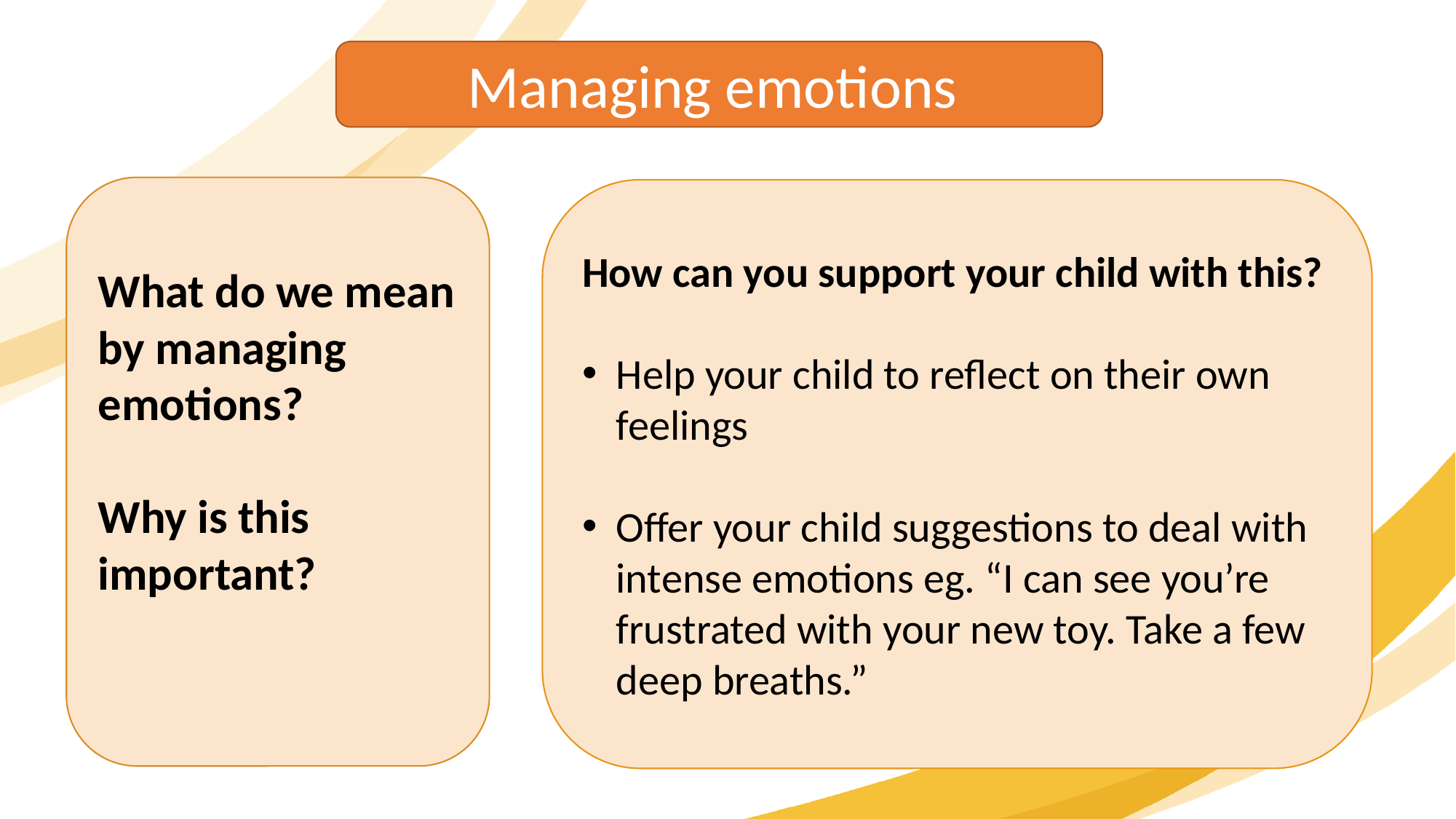

Managing emotions
What do we mean by managing emotions?

Why is this important?

How can you support your child with this?

Help your child to reflect on their own feelings

Offer your child suggestions to deal with intense emotions eg. “I can see you’re frustrated with your new toy. Take a few deep breaths.”